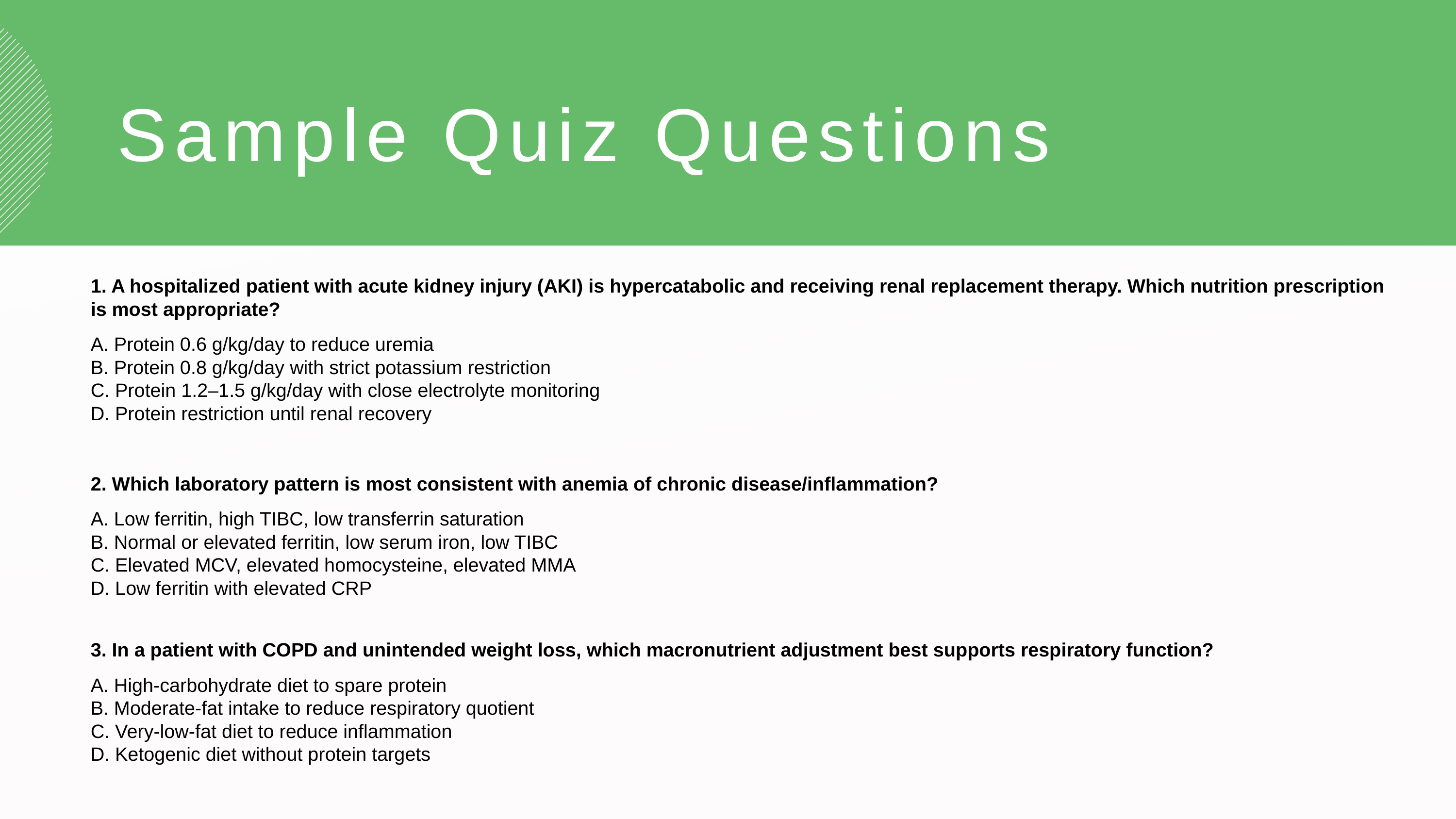

Sample Quiz Questions
1. A hospitalized patient with acute kidney injury (AKI) is hypercatabolic and receiving renal replacement therapy. Which nutrition prescription is most appropriate?
A. Protein 0.6 g/kg/day to reduce uremia
B. Protein 0.8 g/kg/day with strict potassium restriction
C. Protein 1.2–1.5 g/kg/day with close electrolyte monitoring
D. Protein restriction until renal recovery

2. Which laboratory pattern is most consistent with anemia of chronic disease/inflammation?
A. Low ferritin, high TIBC, low transferrin saturation
B. Normal or elevated ferritin, low serum iron, low TIBC
C. Elevated MCV, elevated homocysteine, elevated MMA
D. Low ferritin with elevated CRP

3. In a patient with COPD and unintended weight loss, which macronutrient adjustment best supports respiratory function?
A. High-carbohydrate diet to spare protein
B. Moderate-fat intake to reduce respiratory quotient
C. Very-low-fat diet to reduce inflammation
D. Ketogenic diet without protein targets